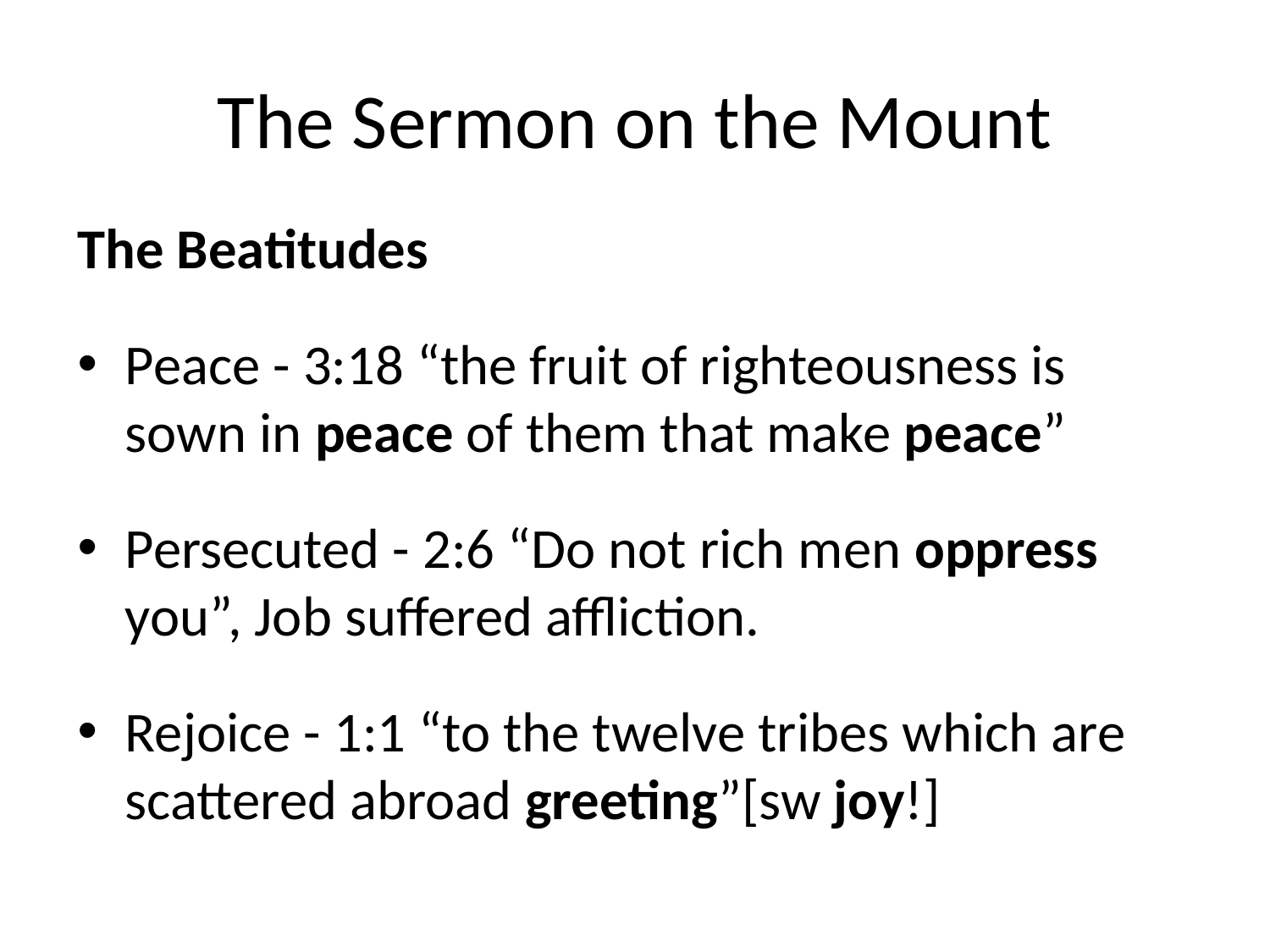

# The Sermon on the Mount
The Beatitudes

Peace - 3:18 “the fruit of righteousness is sown in peace of them that make peace”

Persecuted - 2:6 “Do not rich men oppress you”, Job suffered affliction.

Rejoice - 1:1 “to the twelve tribes which are scattered abroad greeting”[sw joy!]